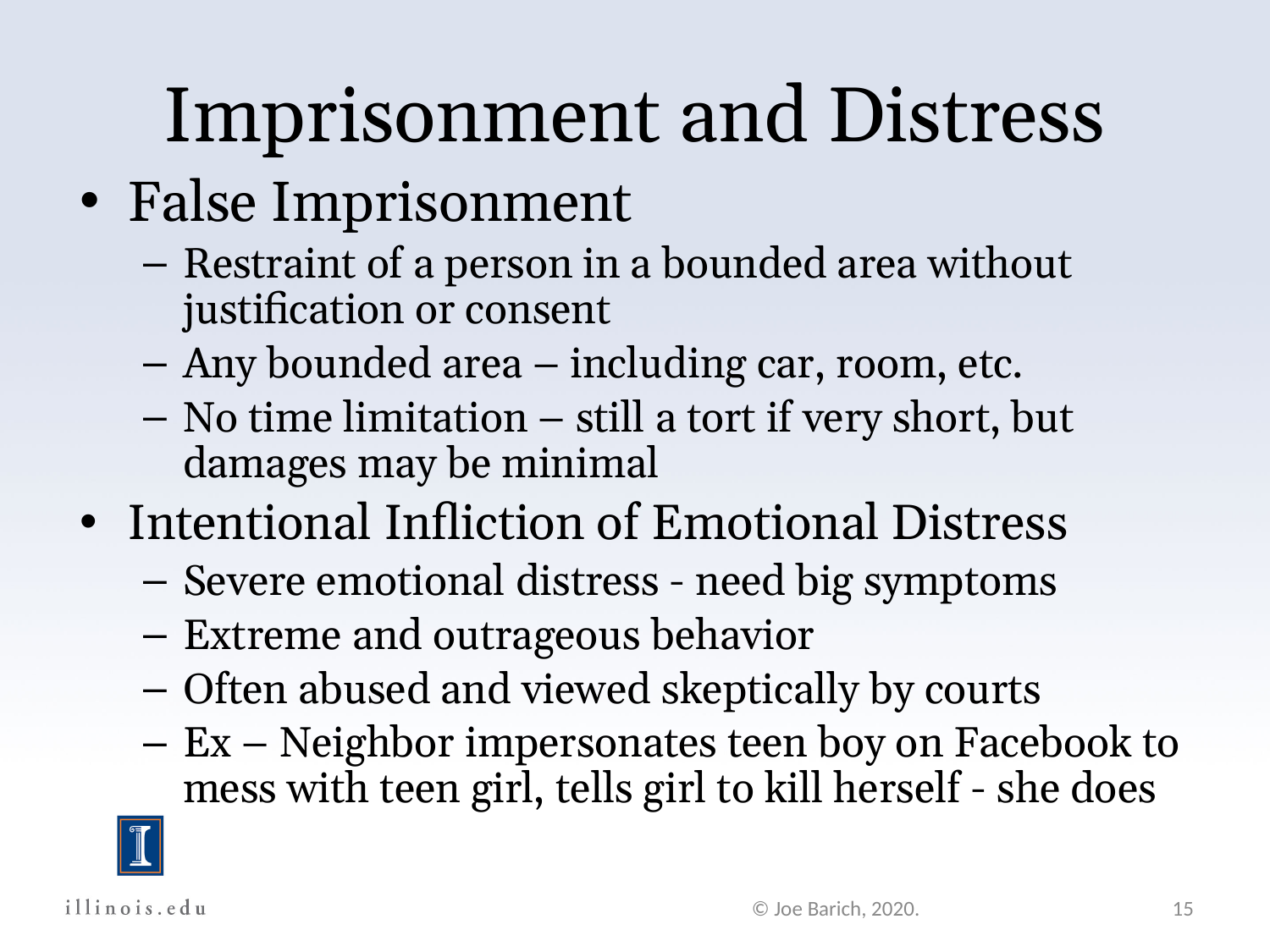

Imprisonment and Distress
False Imprisonment
Restraint of a person in a bounded area without justification or consent
Any bounded area – including car, room, etc.
No time limitation – still a tort if very short, but damages may be minimal
Intentional Infliction of Emotional Distress
Severe emotional distress - need big symptoms
Extreme and outrageous behavior
Often abused and viewed skeptically by courts
Ex – Neighbor impersonates teen boy on Facebook to mess with teen girl, tells girl to kill herself - she does

© Joe Barich, 2020.
15